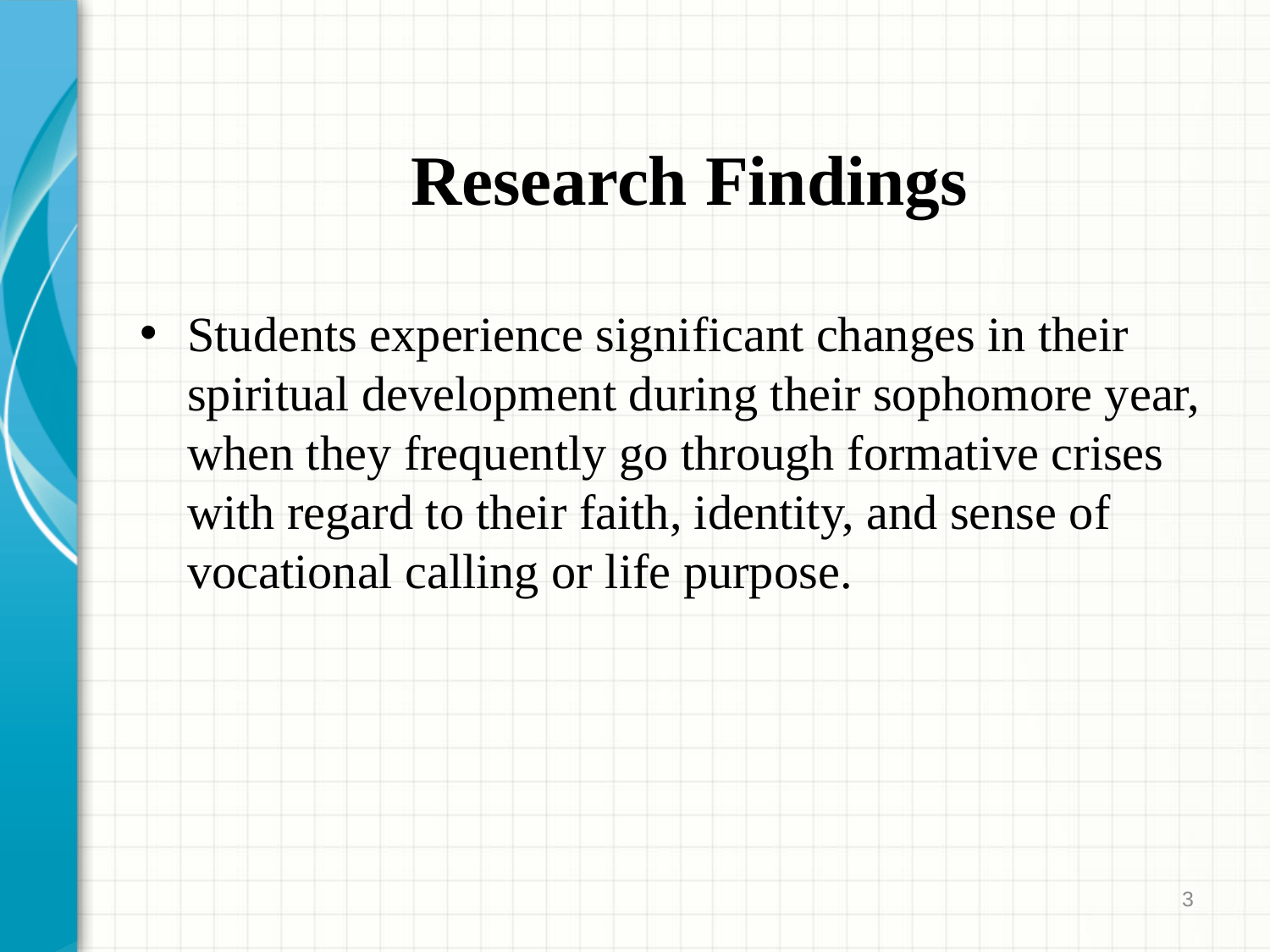

Research Findings
Students experience significant changes in their spiritual development during their sophomore year, when they frequently go through formative crises with regard to their faith, identity, and sense of vocational calling or life purpose.
3